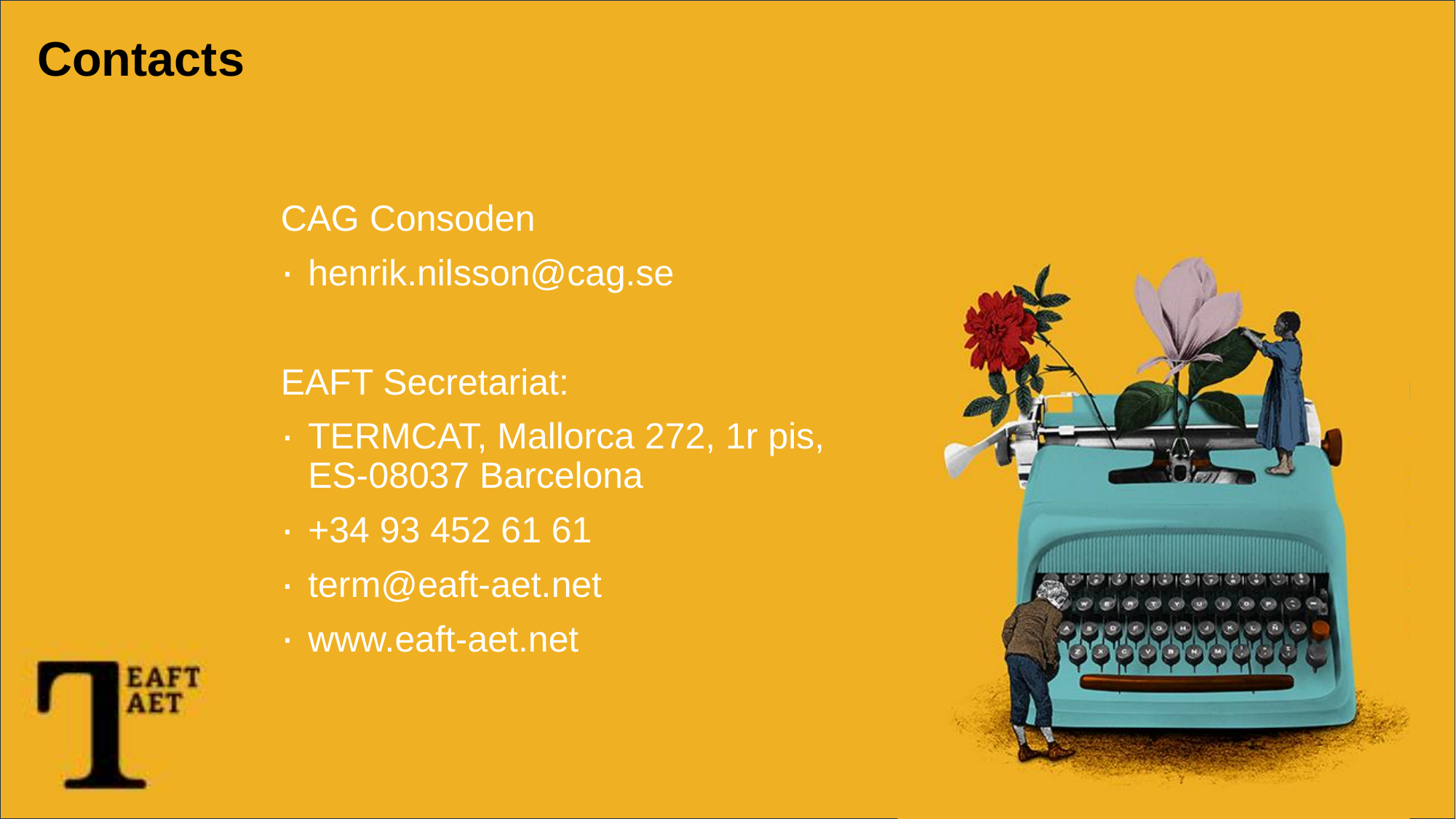

Contacts
CAG Consoden
henrik.nilsson@cag.se

EAFT Secretariat:
TERMCAT, Mallorca 272, 1r pis,
ES-08037 Barcelona
+34 93 452 61 61
term@eaft-aet.net
www.eaft-aet.net